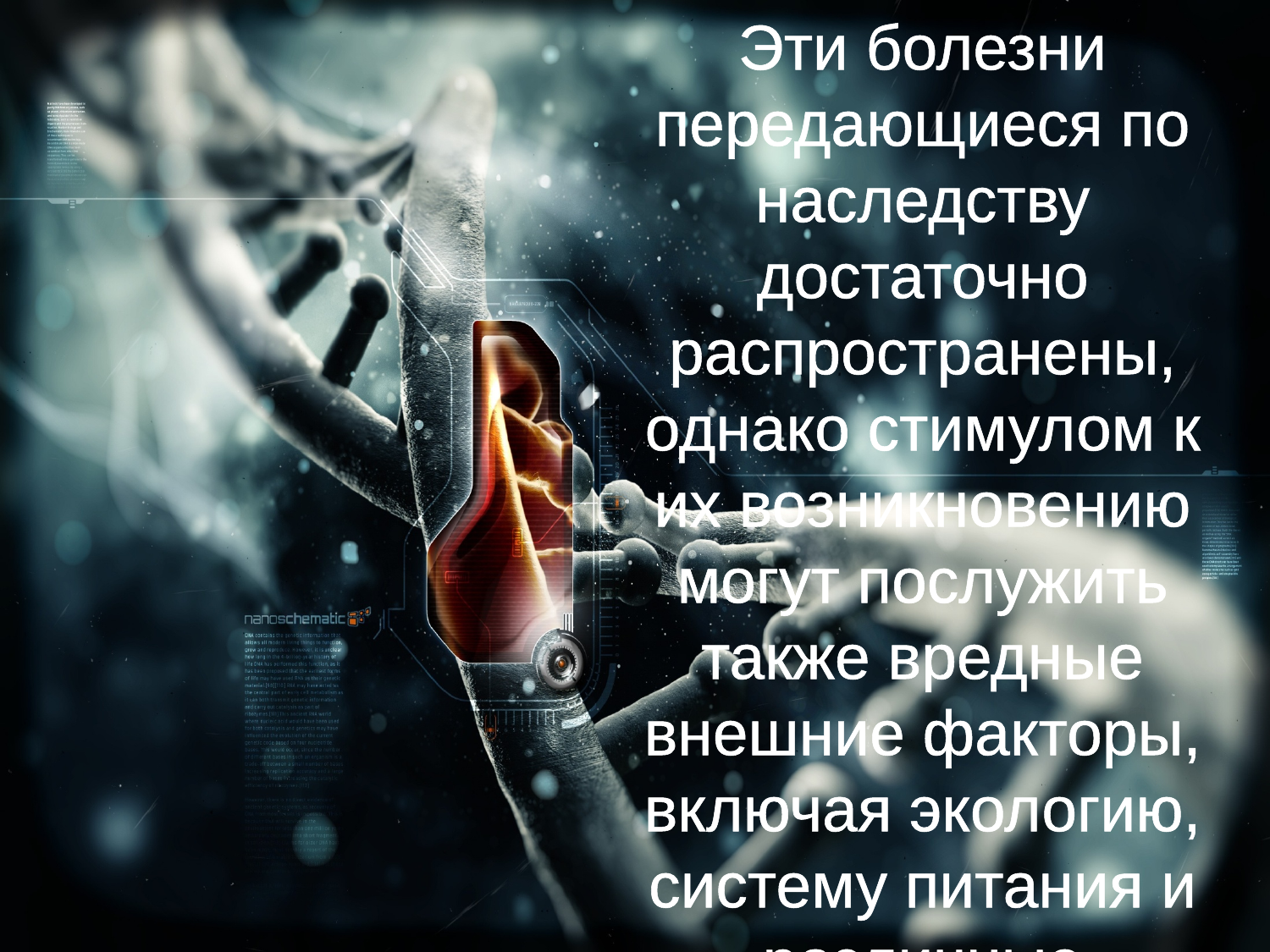

Эти болезни передающиеся по наследству достаточно распространены, однако стимулом к их возникновению могут послужить также вредные внешние факторы, включая экологию, систему питания и различные стрессовые ситуации.